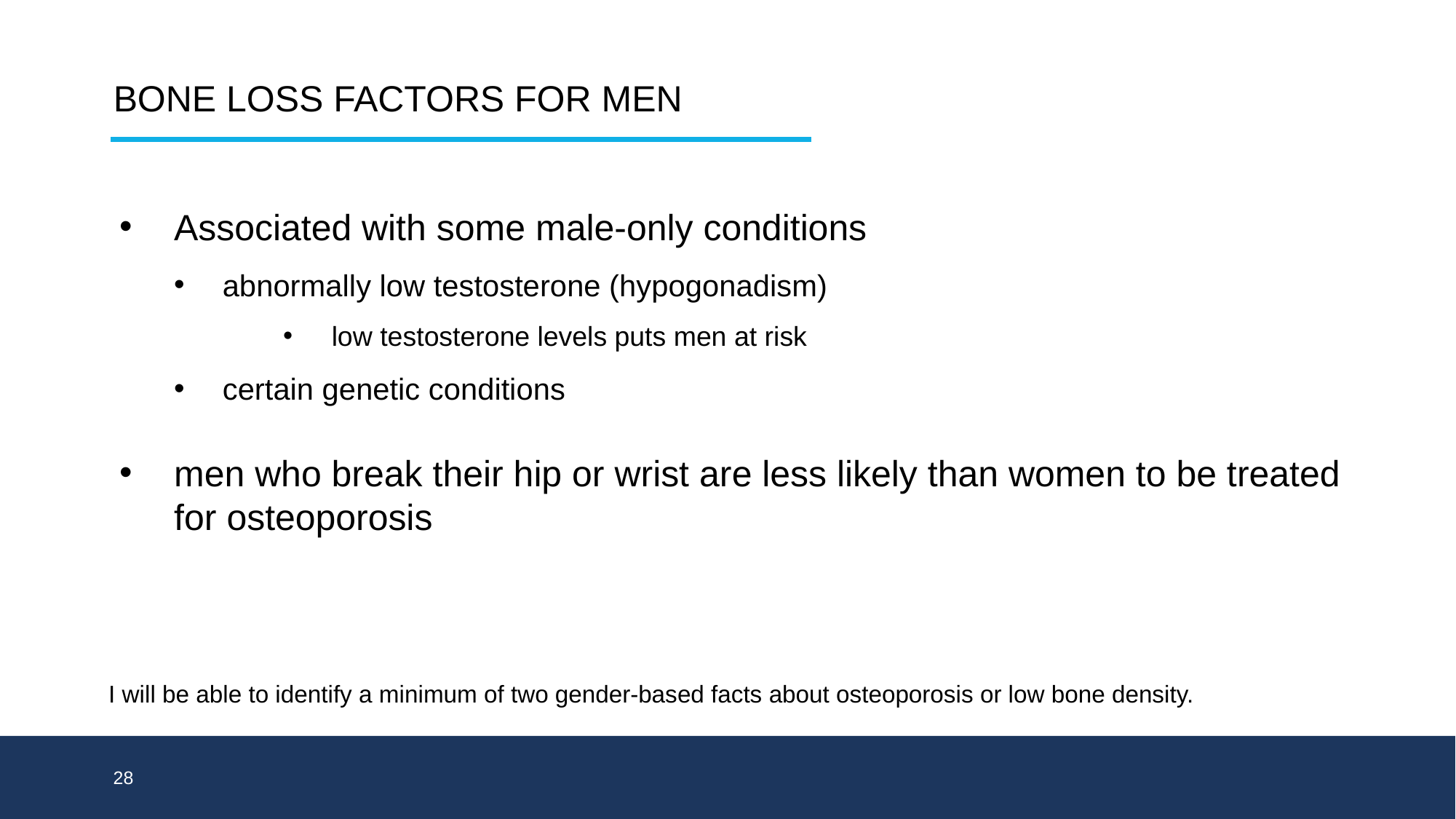

# Bone Loss Factors for Men
Associated with some male-only conditions
abnormally low testosterone (hypogonadism)
low testosterone levels puts men at risk
certain genetic conditions

men who break their hip or wrist are less likely than women to be treated for osteoporosis

I will be able to identify a minimum of two gender-based facts about osteoporosis or low bone density.